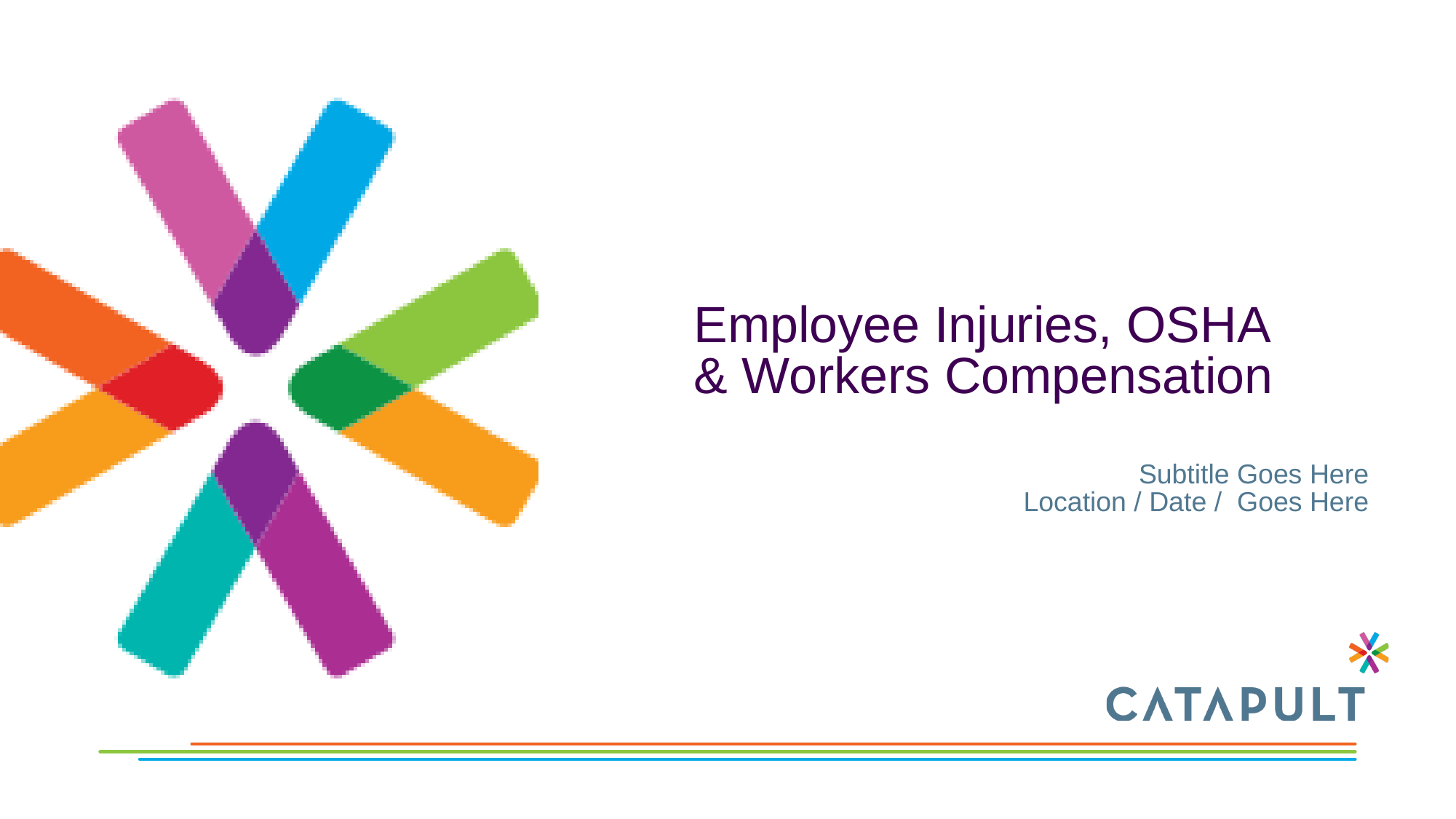

# Employee Injuries, OSHA & Workers Compensation
Subtitle Goes Here
Location / Date /  Goes Here